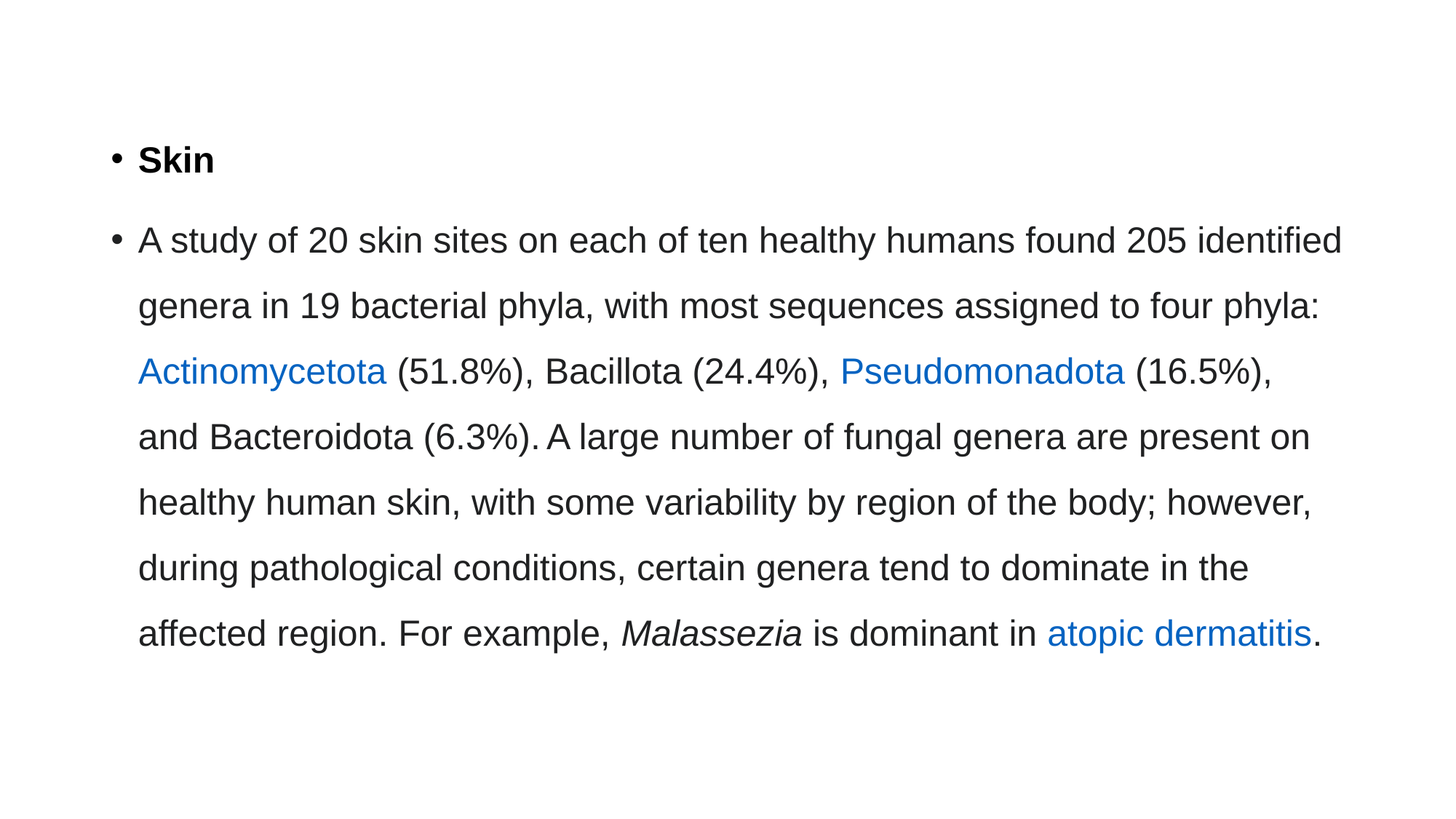

Skin
A study of 20 skin sites on each of ten healthy humans found 205 identified genera in 19 bacterial phyla, with most sequences assigned to four phyla: Actinomycetota (51.8%), Bacillota (24.4%), Pseudomonadota (16.5%), and Bacteroidota (6.3%). A large number of fungal genera are present on healthy human skin, with some variability by region of the body; however, during pathological conditions, certain genera tend to dominate in the affected region. For example, Malassezia is dominant in atopic dermatitis.